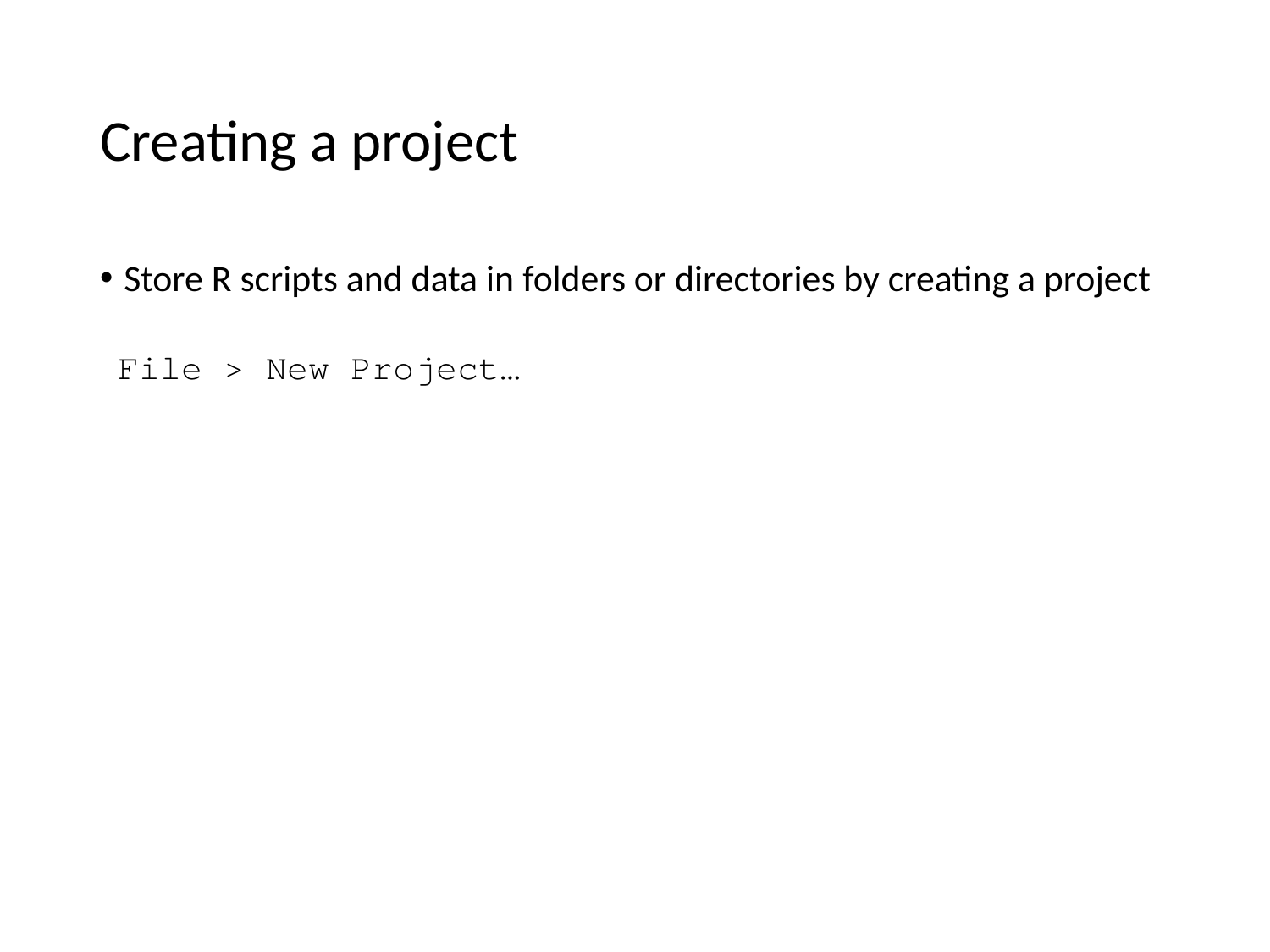

# Creating a project
Store R scripts and data in folders or directories by creating a project
File > New Project…